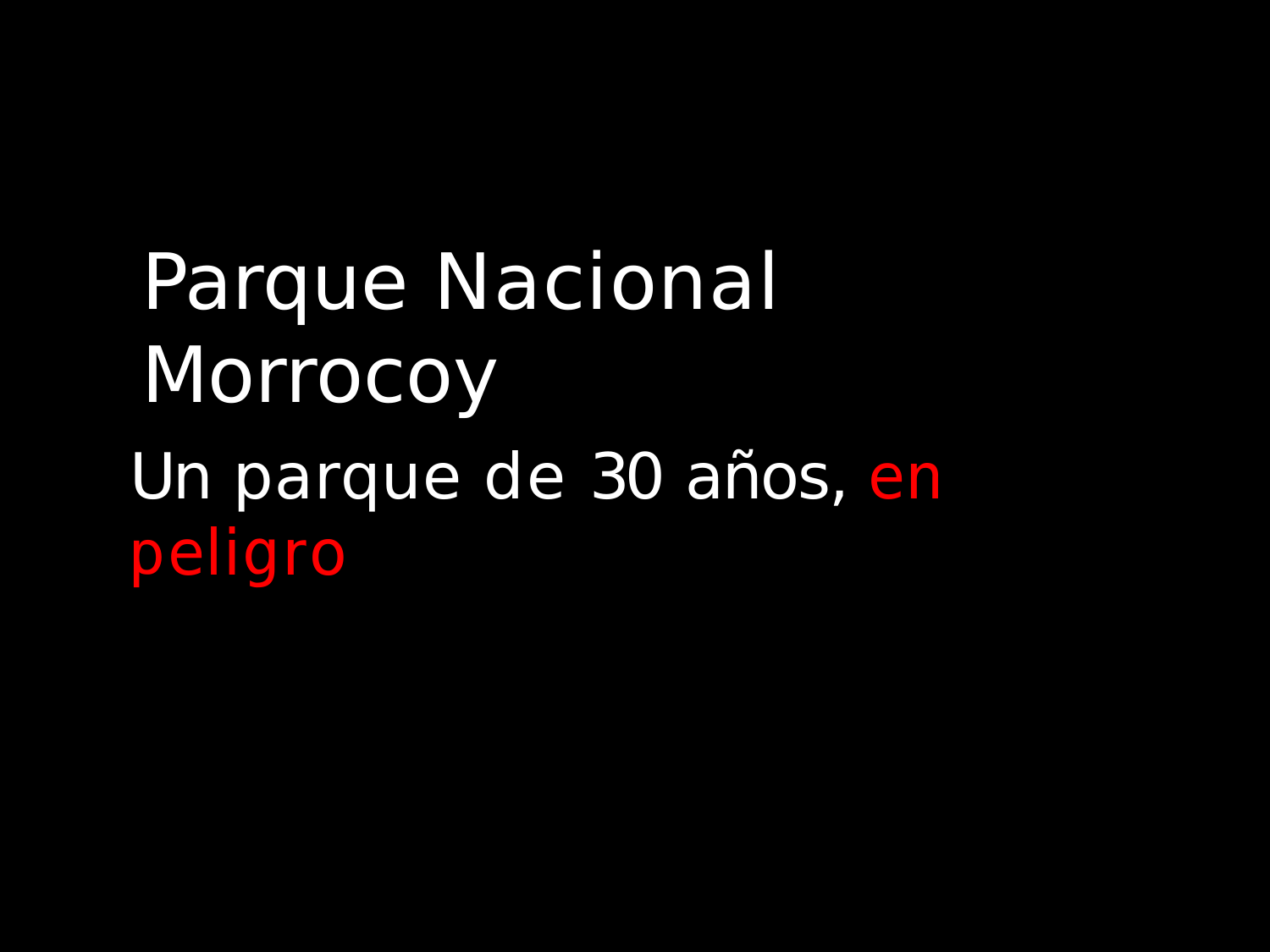

# Parque Nacional Morrocoy
Un parque de 30 años, en peligro